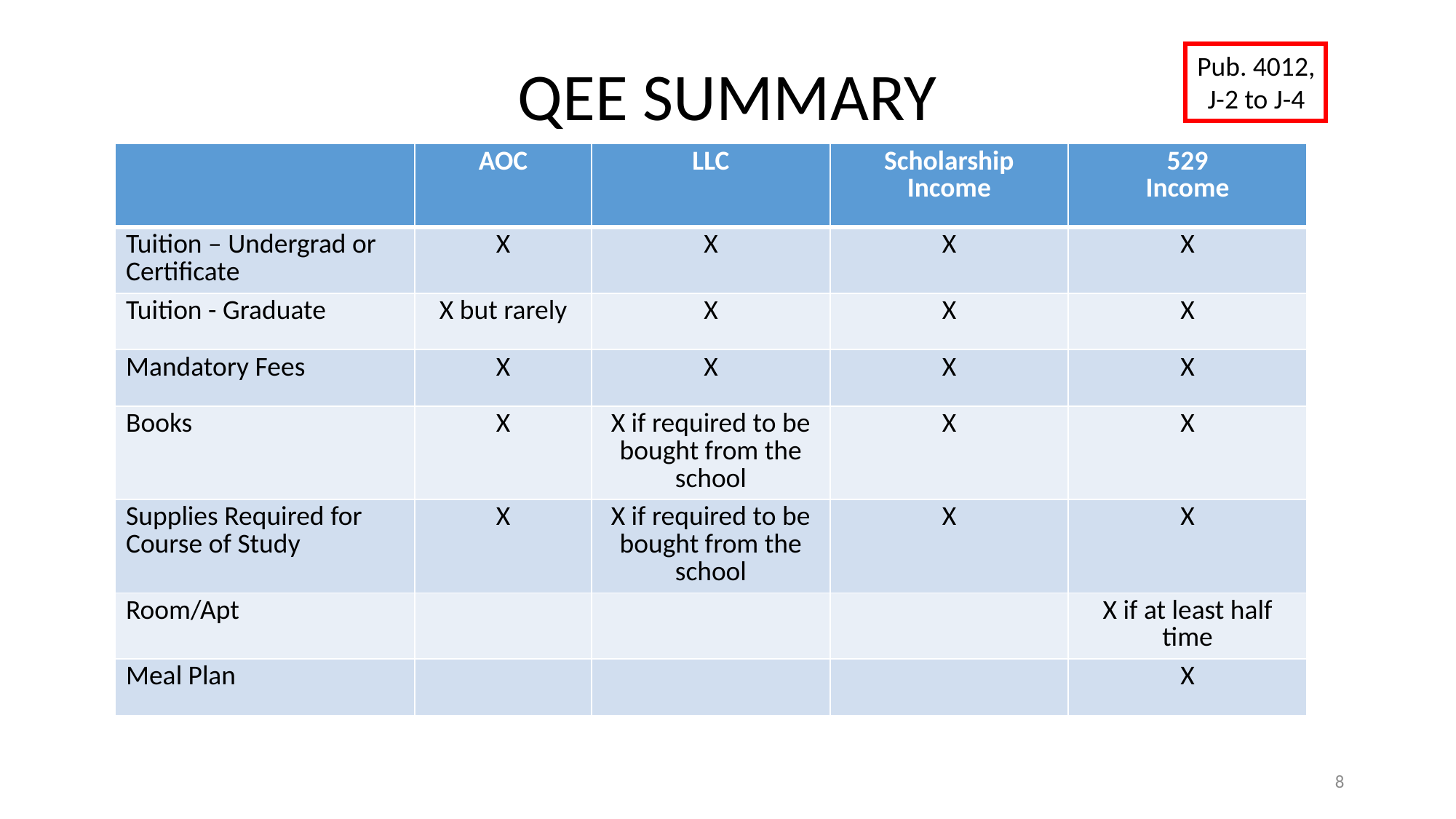

# QEE SUMMARY
Pub. 4012, J-2 to J-4

|  | AOC | LLC | Scholarship Income | 529 Income |
| --- | --- | --- | --- | --- |
| Tuition – Undergrad or Certificate | X | X | X | X |
| Tuition - Graduate | X but rarely | X | X | X |
| Mandatory Fees | X | X | X | X |
| Books | X | X if required to be bought from the school | X | X |
| Supplies Required for Course of Study | X | X if required to be bought from the school | X | X |
| Room/Apt |  |  |  | X if at least half time |
| Meal Plan |  |  |  | X |
8